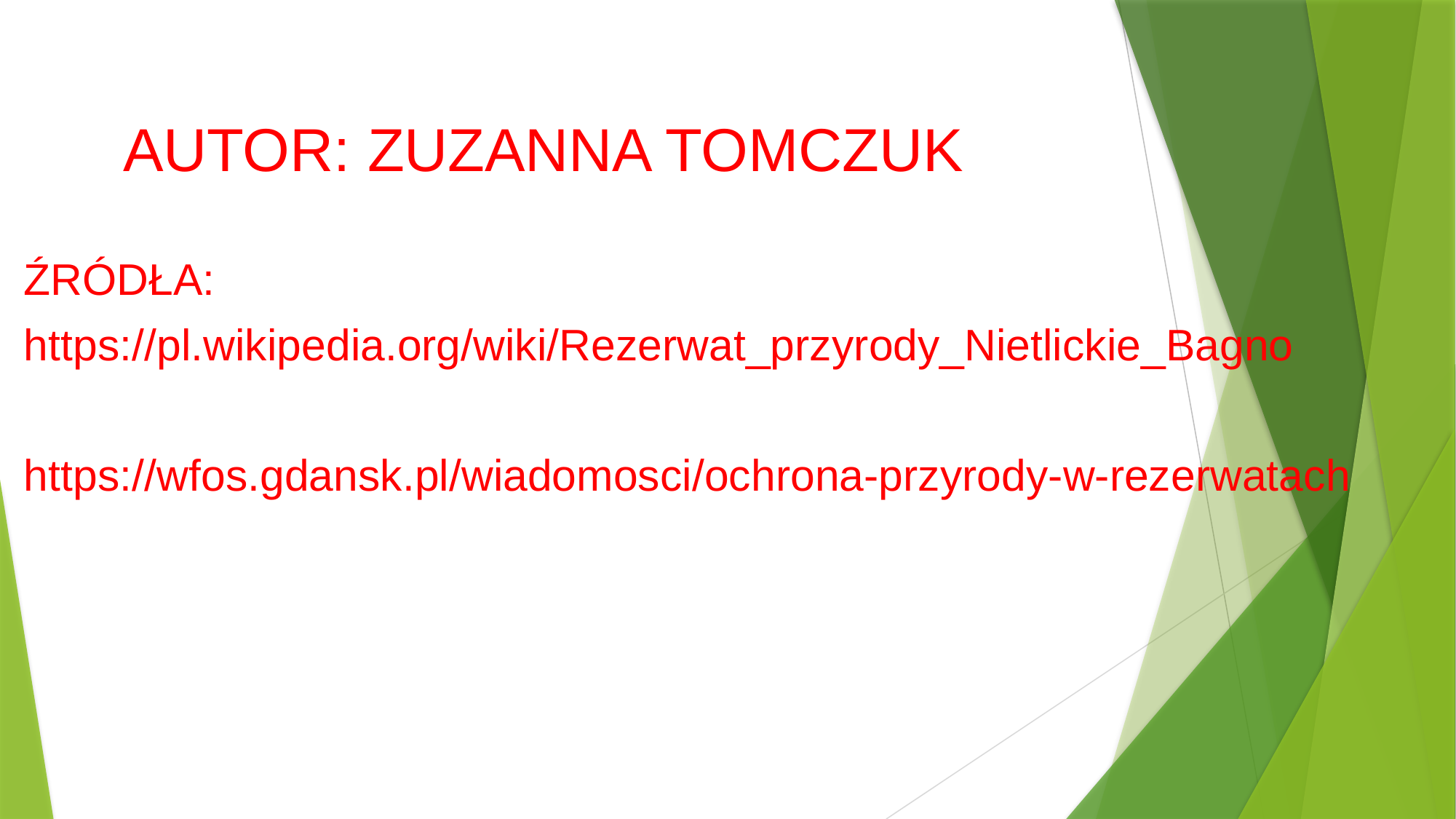

# AUTOR: ZUZANNA TOMCZUK
ŹRÓDŁA:
https://pl.wikipedia.org/wiki/Rezerwat_przyrody_Nietlickie_Bagno

https://wfos.gdansk.pl/wiadomosci/ochrona-przyrody-w-rezerwatach